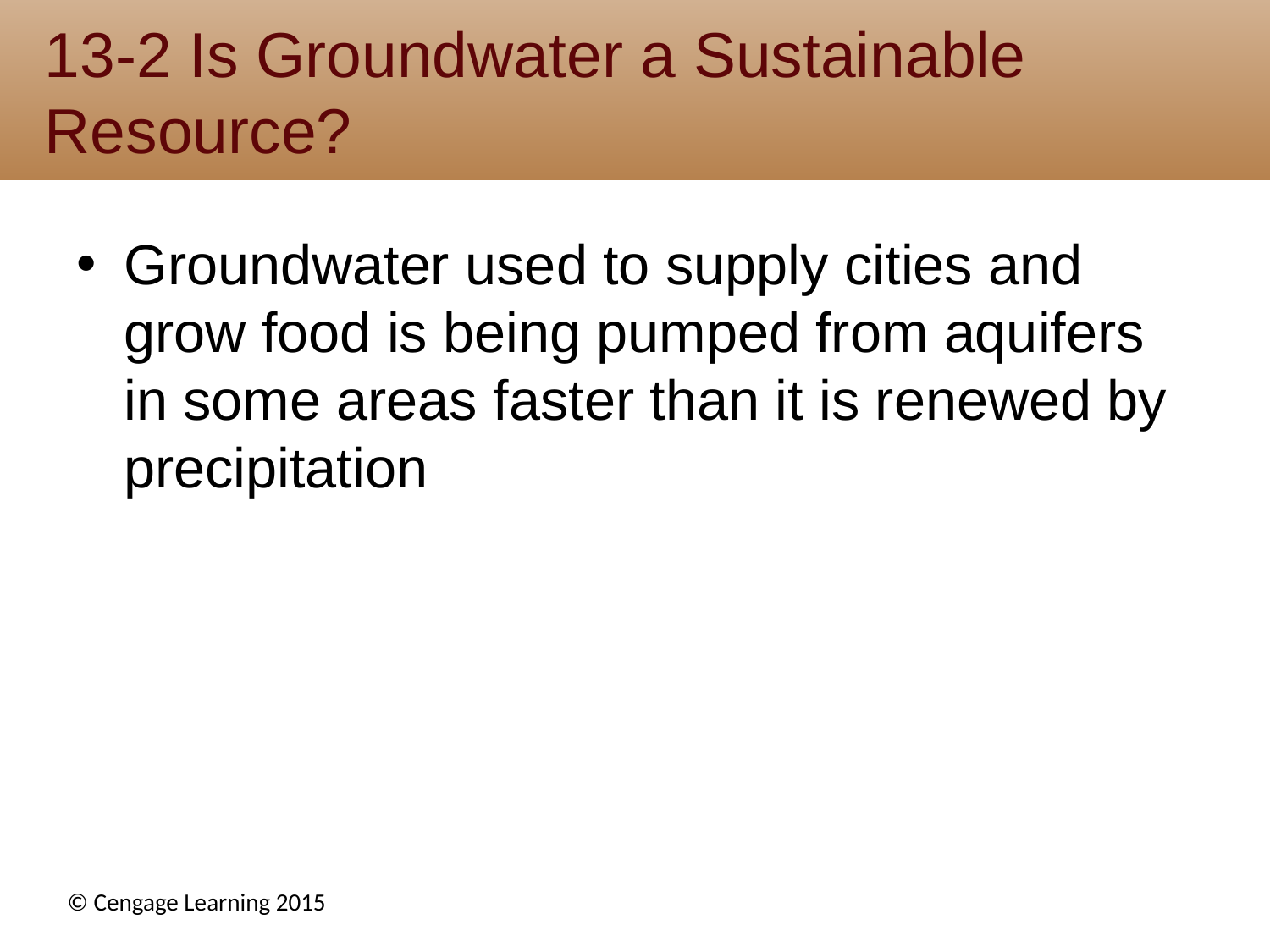

# 13-2 Is Groundwater a Sustainable Resource?
Groundwater used to supply cities and grow food is being pumped from aquifers in some areas faster than it is renewed by precipitation